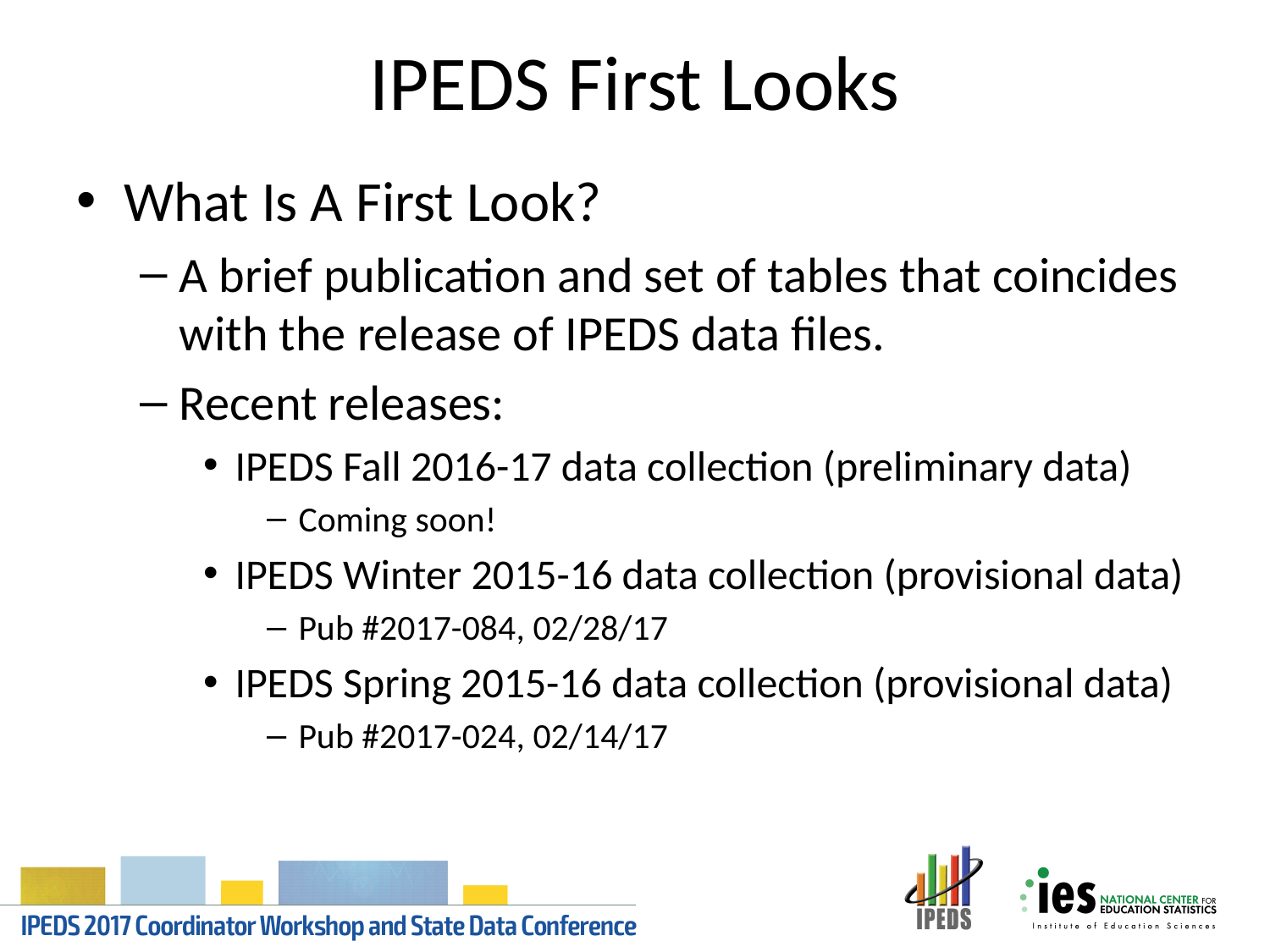

# IPEDS First Looks
What Is A First Look?
A brief publication and set of tables that coincides with the release of IPEDS data files.
Recent releases:
IPEDS Fall 2016-17 data collection (preliminary data)
Coming soon!
IPEDS Winter 2015-16 data collection (provisional data)
Pub #2017-084, 02/28/17
IPEDS Spring 2015-16 data collection (provisional data)
Pub #2017-024, 02/14/17